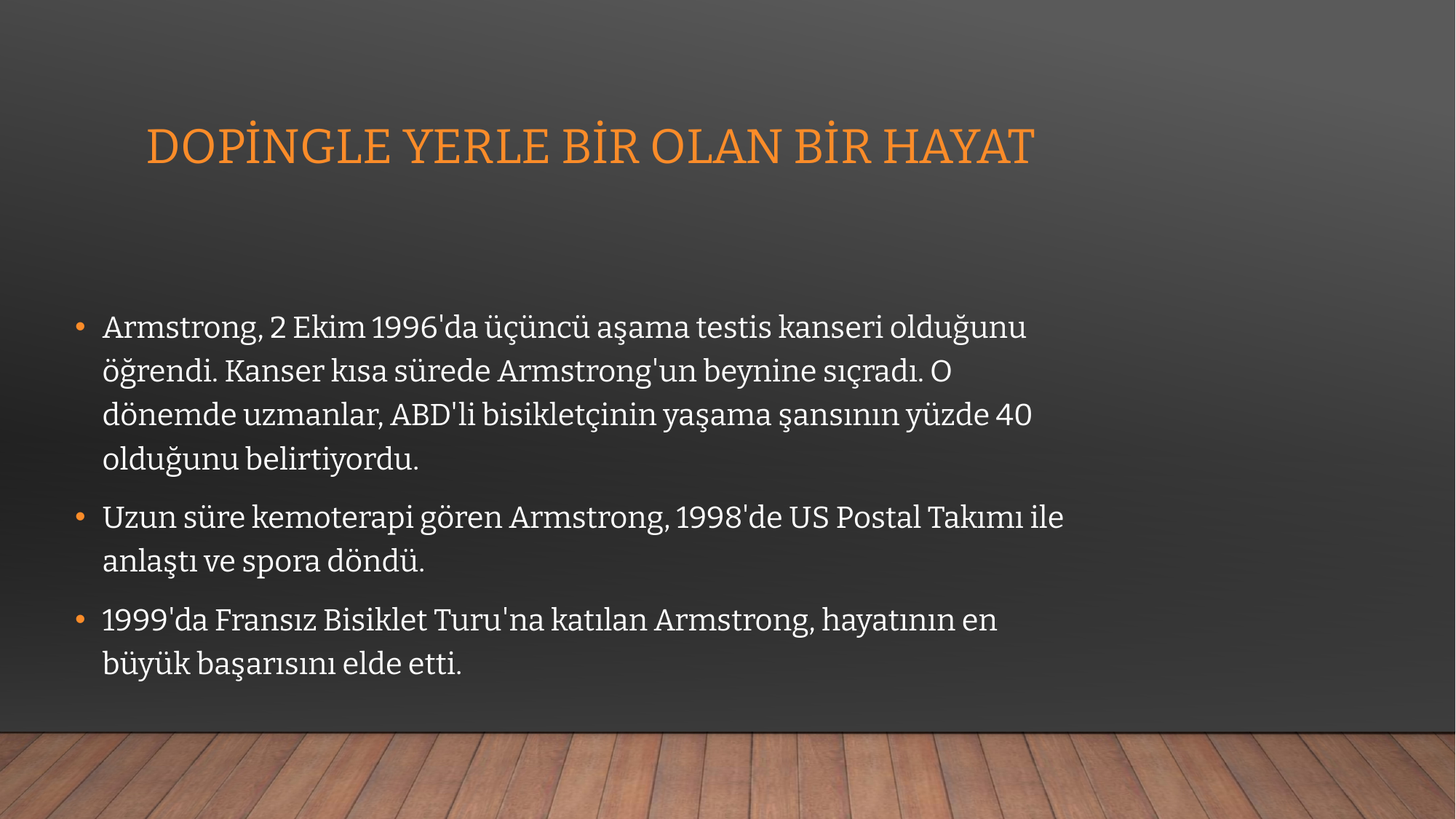

# DOPİNGLE YERLE BİR OLAN BİR HAYAT
Armstrong, 2 Ekim 1996'da üçüncü aşama testis kanseri olduğunu öğrendi. Kanser kısa sürede Armstrong'un beynine sıçradı. O dönemde uzmanlar, ABD'li bisikletçinin yaşama şansının yüzde 40 olduğunu belirtiyordu.
Uzun süre kemoterapi gören Armstrong, 1998'de US Postal Takımı ile anlaştı ve spora döndü.
1999'da Fransız Bisiklet Turu'na katılan Armstrong, hayatının en büyük başarısını elde etti.